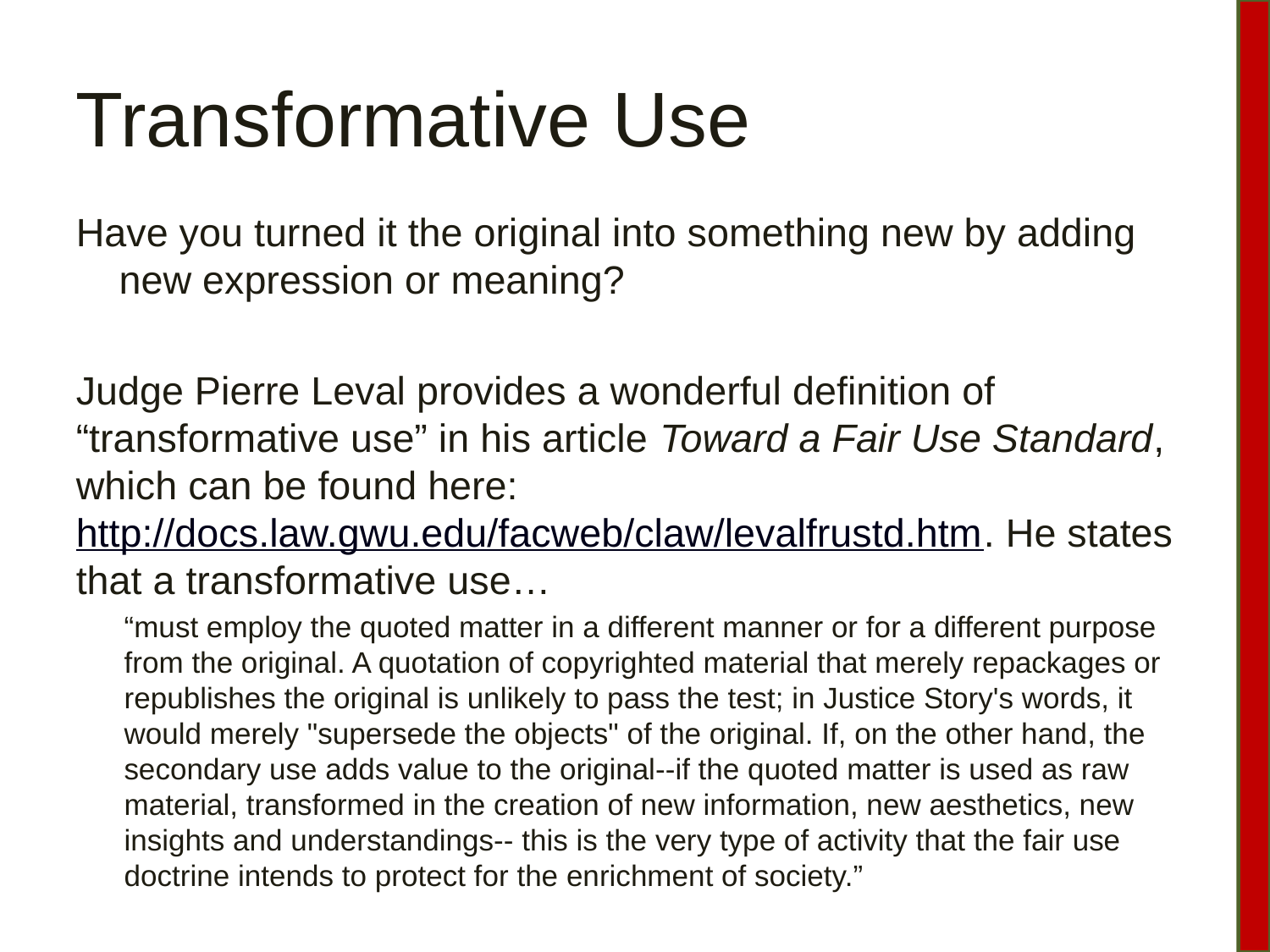

# Transformative Use
Have you turned it the original into something new by adding new expression or meaning?

Judge Pierre Leval provides a wonderful definition of “transformative use” in his article Toward a Fair Use Standard, which can be found here: http://docs.law.gwu.edu/facweb/claw/levalfrustd.htm. He states that a transformative use…
“must employ the quoted matter in a different manner or for a different purpose from the original. A quotation of copyrighted material that merely repackages or republishes the original is unlikely to pass the test; in Justice Story's words, it would merely "supersede the objects" of the original. If, on the other hand, the secondary use adds value to the original--if the quoted matter is used as raw material, transformed in the creation of new information, new aesthetics, new insights and understandings-- this is the very type of activity that the fair use doctrine intends to protect for the enrichment of society.”